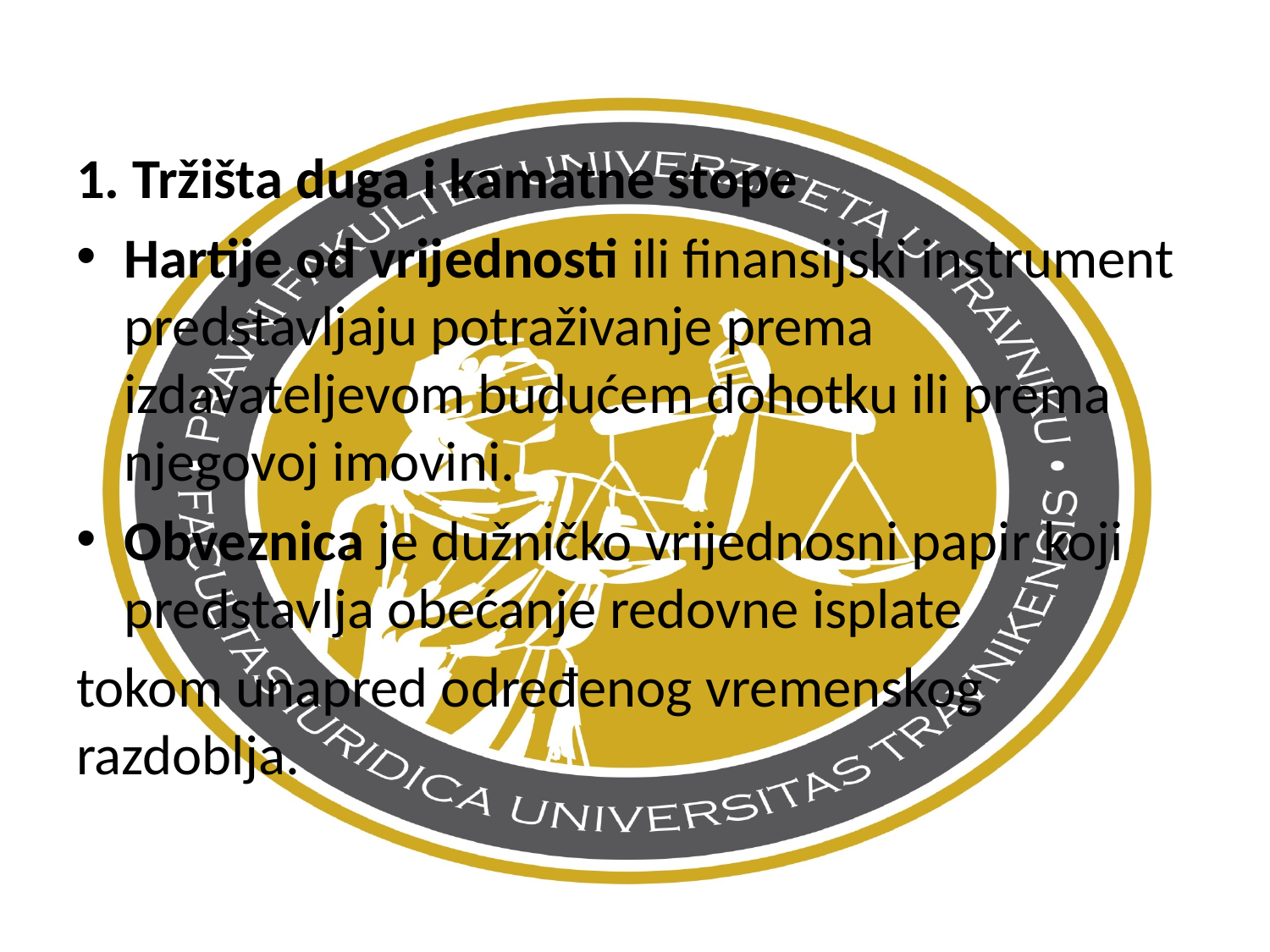

1. Tržišta duga i kamatne stope
Hartije od vrijednosti ili finansijski instrument predstavljaju potraživanje prema izdavateljevom budućem dohotku ili prema njegovoj imovini.
Obveznica je dužničko vrijednosni papir koji predstavlja obećanje redovne isplate
tokom unapred određenog vremenskog razdoblja.